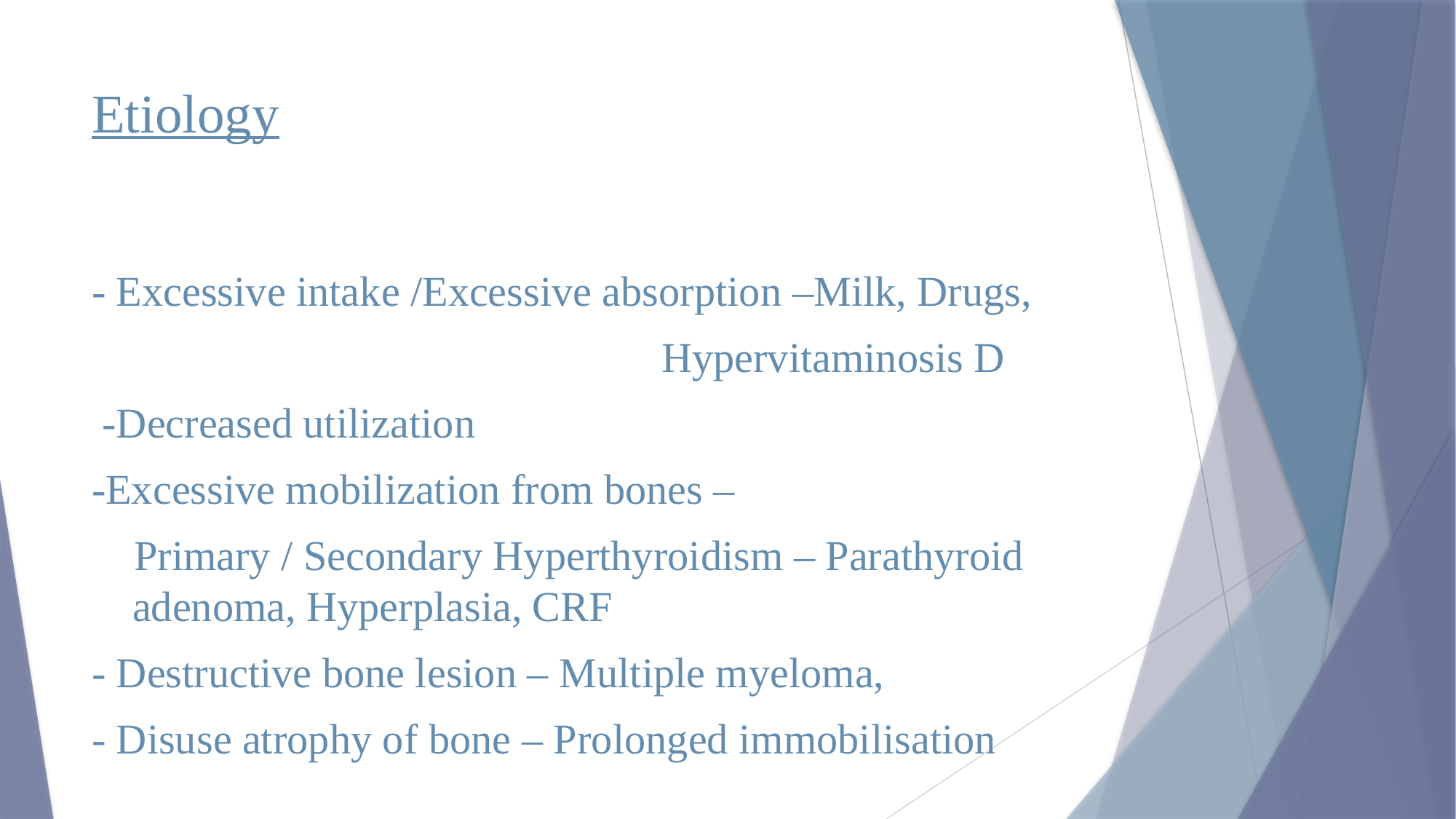

# Etiology
- Excessive intake /Excessive absorption –Milk, Drugs,
                                                      Hypervitaminosis D
 -Decreased utilization
-Excessive mobilization from bones –
    Primary / Secondary Hyperthyroidism – Parathyroid    adenoma, Hyperplasia, CRF
- Destructive bone lesion – Multiple myeloma,
- Disuse atrophy of bone – Prolonged immobilisation